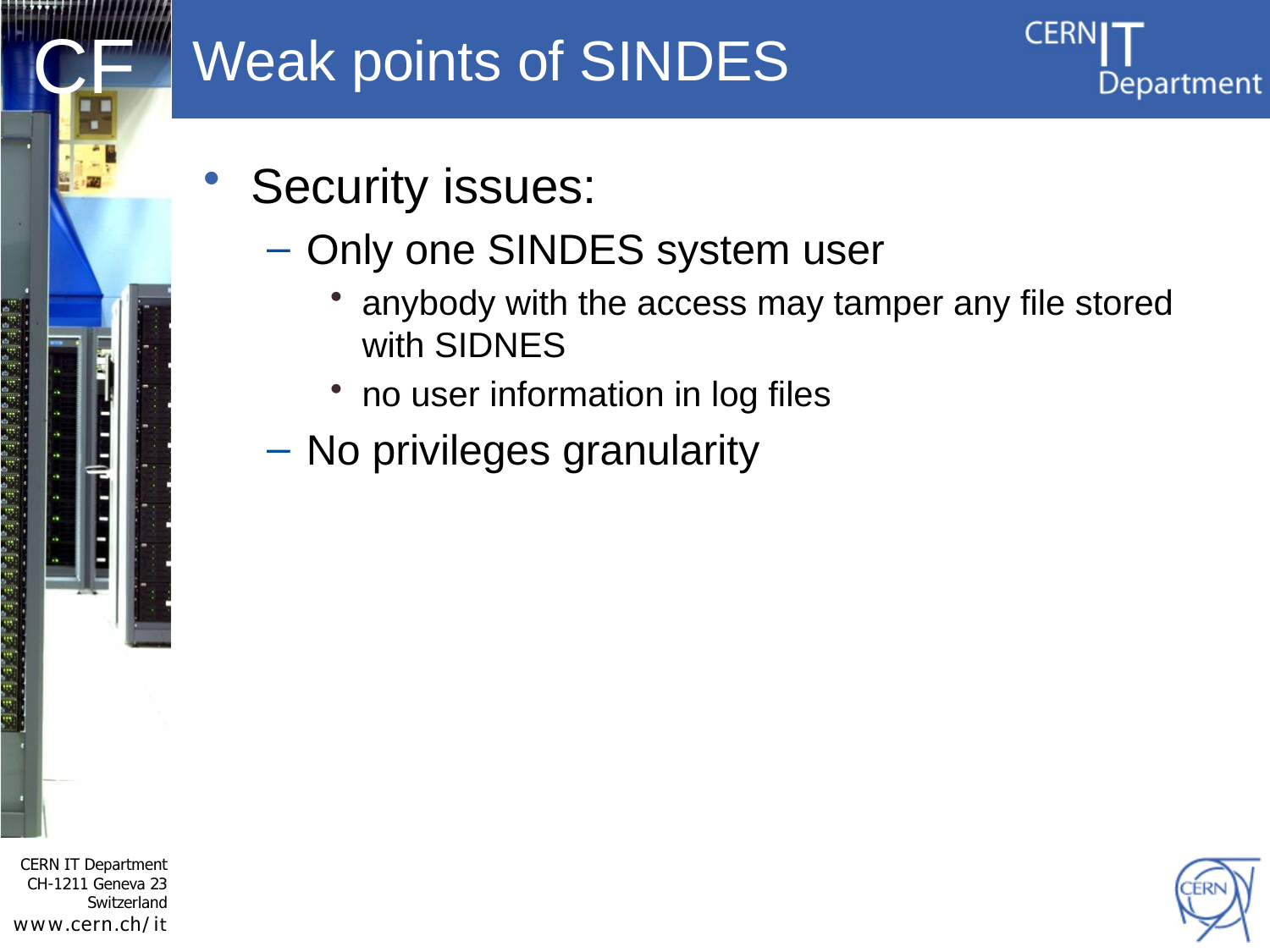

# Weak points of SINDES
Security issues:
Only one SINDES system user
anybody with the access may tamper any file stored with SIDNES
no user information in log files
No privileges granularity